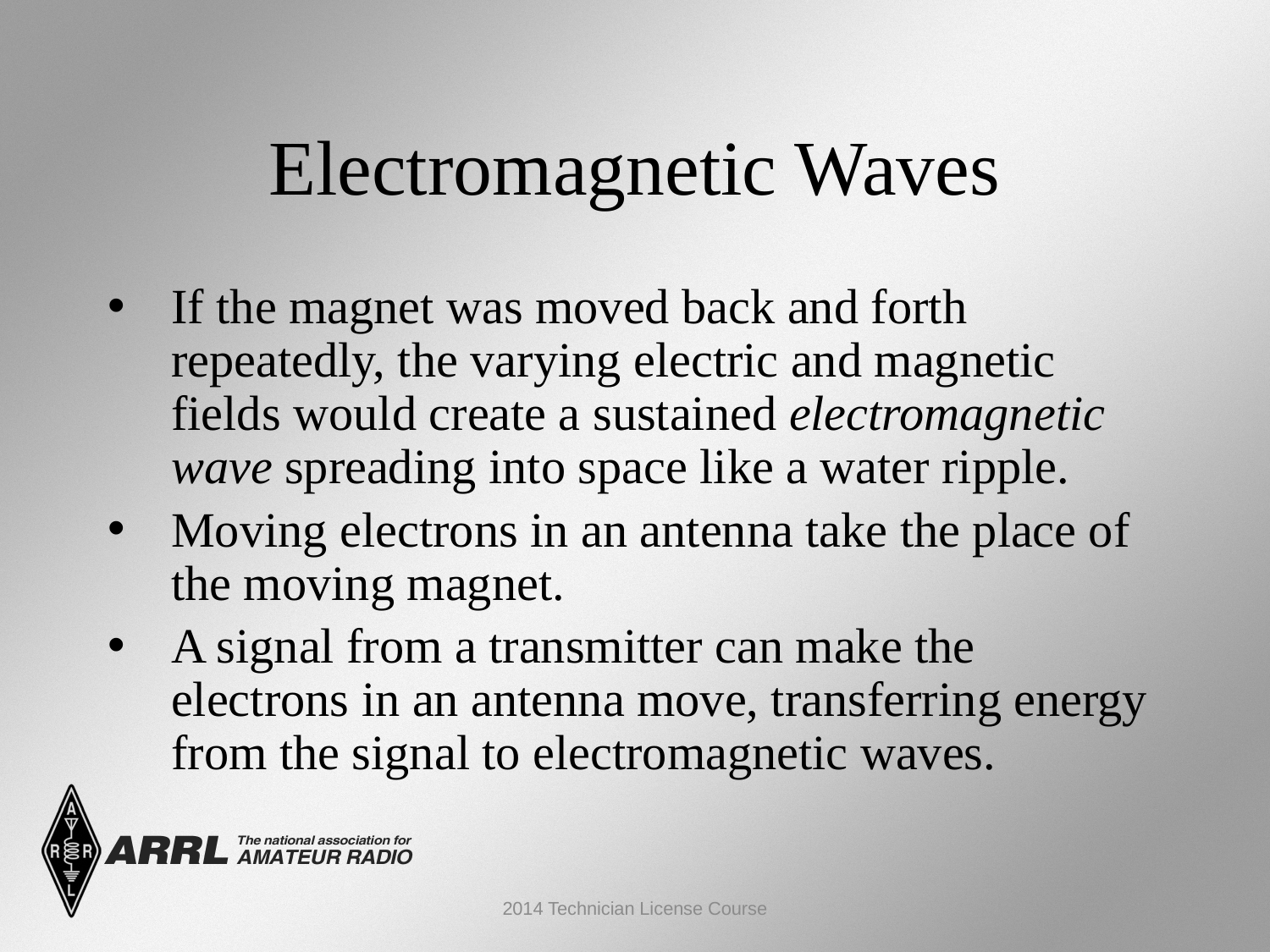

Electromagnetic Waves
If the magnet was moved back and forth repeatedly, the varying electric and magnetic fields would create a sustained electromagnetic wave spreading into space like a water ripple.
Moving electrons in an antenna take the place of the moving magnet.
A signal from a transmitter can make the electrons in an antenna move, transferring energy from the signal to electromagnetic waves.

2014 Technician License Course